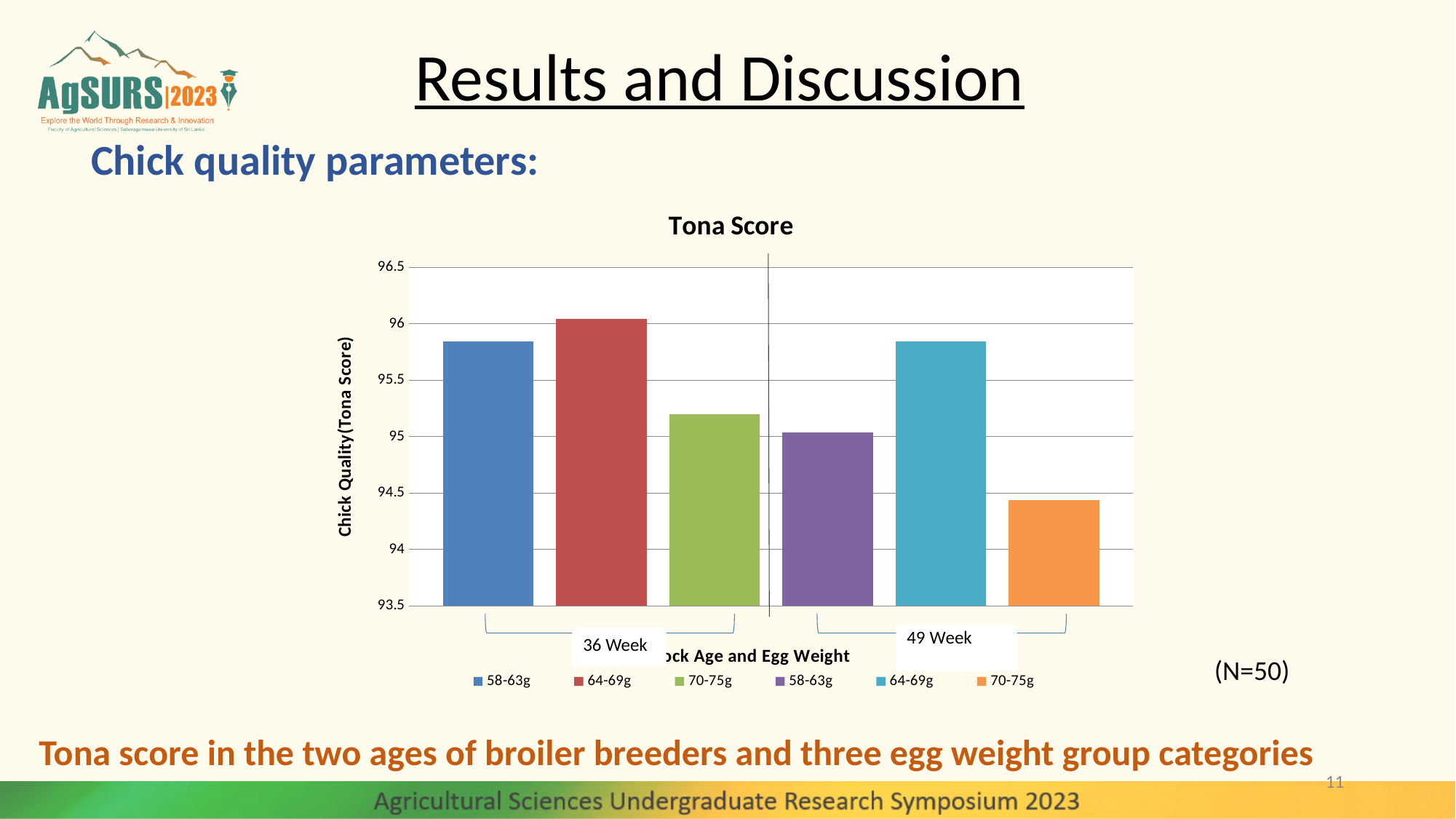

Results and Discussion
Chick quality parameters:

### Chart: Tona Score

| Category |  |  |  |  |  |  |
|---|---|---|---|---|---|---|
36 Week
(N=50)
Tona score in the two ages of broiler breeders and three egg weight group categories
11